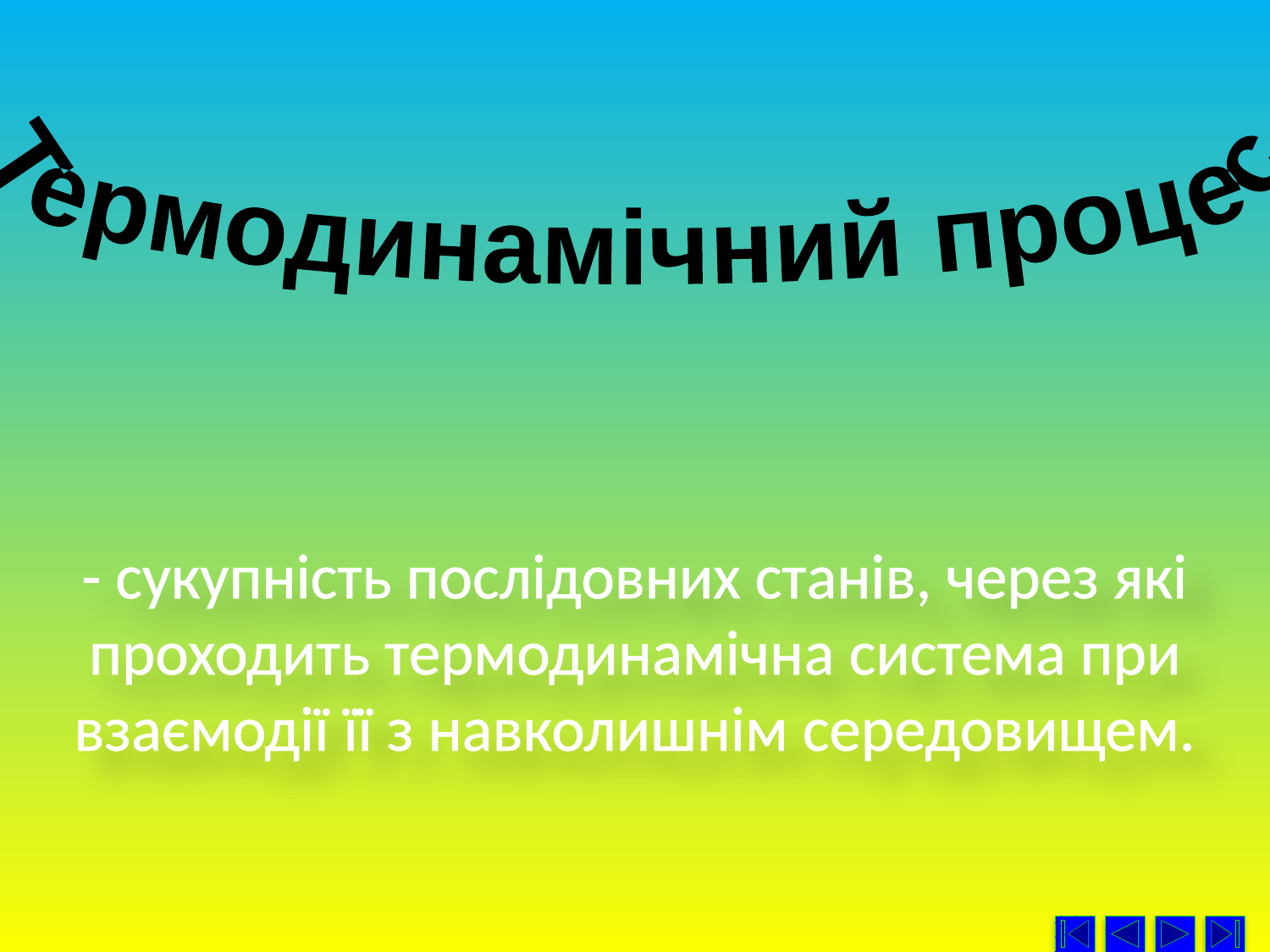

Термодинамічний процес
- сукупність послідовних станів, через які проходить термодинамічна система при взаємодії її з навколишнім середовищем.